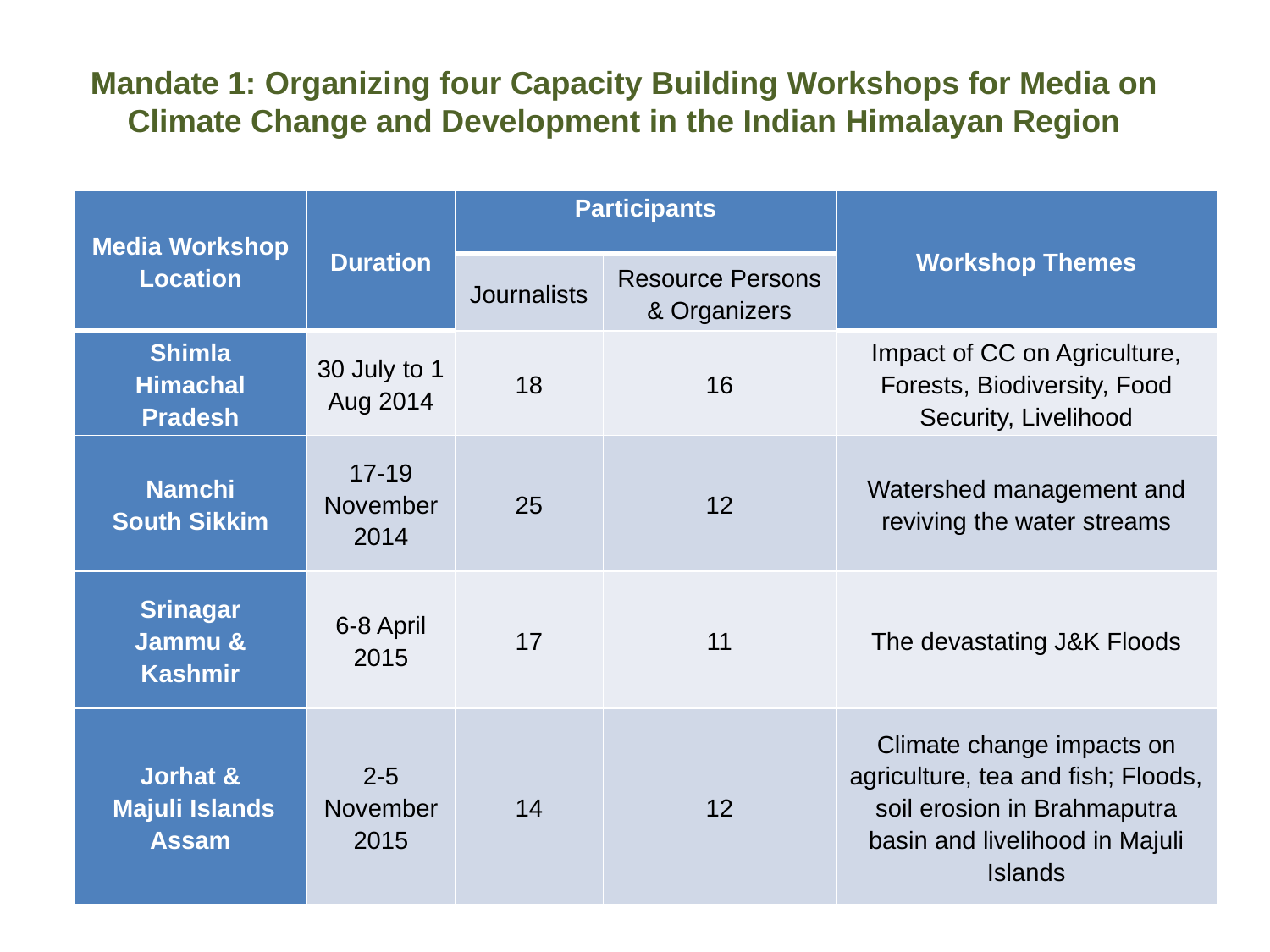

# Mandate 1: Organizing four Capacity Building Workshops for Media on Climate Change and Development in the Indian Himalayan Region
| Media Workshop Location | Duration | Participants |  | Workshop Themes |
| --- | --- | --- | --- | --- |
|  |  | Journalists | Resource Persons & Organizers |  |
| Shimla Himachal Pradesh | 30 July to 1 Aug 2014 | 18 | 16 | Impact of CC on Agriculture, Forests, Biodiversity, Food Security, Livelihood |
| Namchi South Sikkim | 17-19 November 2014 | 25 | 12 | Watershed management and reviving the water streams |
| Srinagar Jammu & Kashmir | 6-8 April 2015 | 17 | 11 | The devastating J&K Floods |
| Jorhat & Majuli Islands Assam | 2-5 November 2015 | 14 | 12 | Climate change impacts on agriculture, tea and fish; Floods, soil erosion in Brahmaputra basin and livelihood in Majuli Islands |